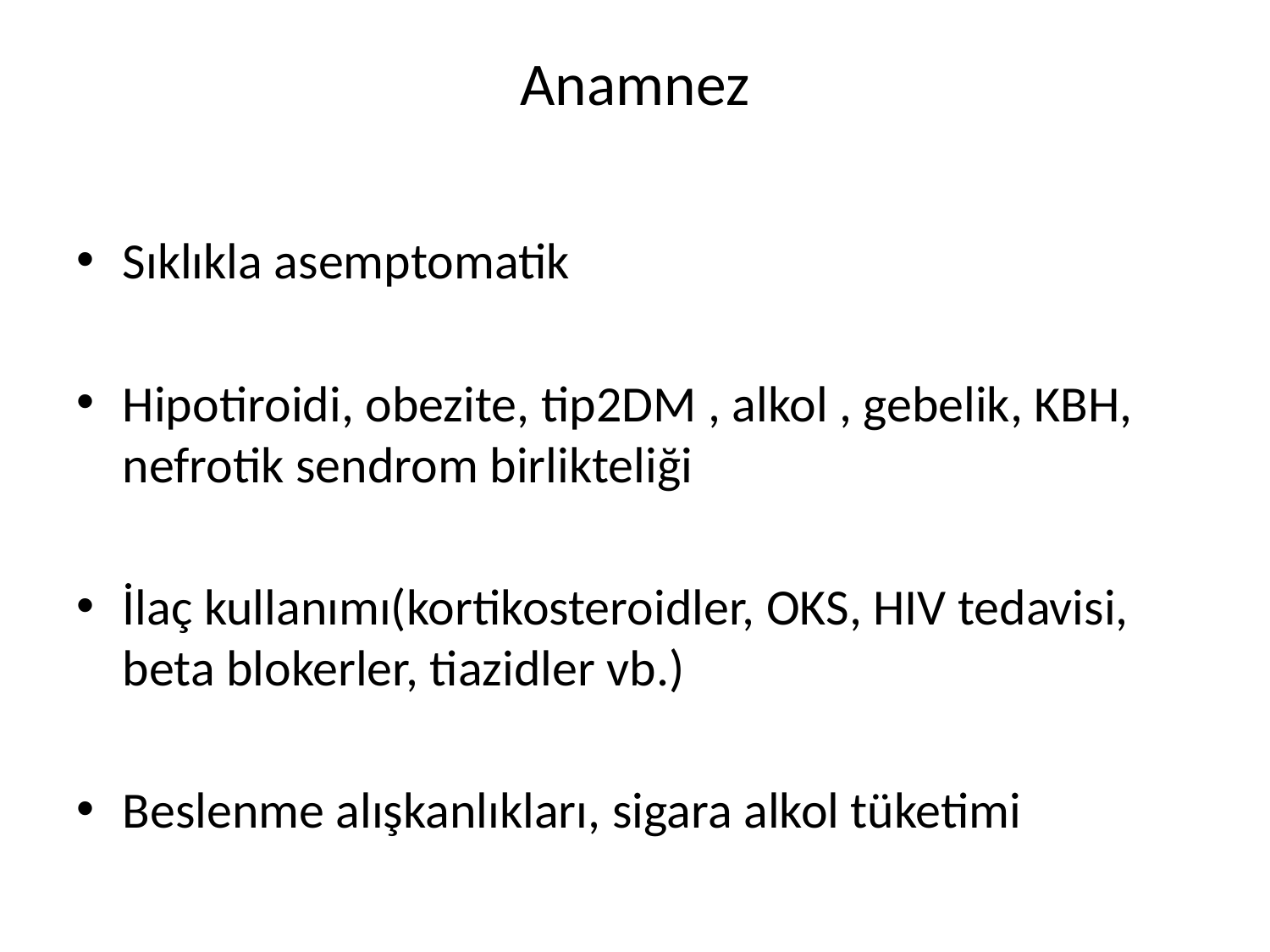

# Anamnez
Sıklıkla asemptomatik

Hipotiroidi, obezite, tip2DM , alkol , gebelik, KBH, nefrotik sendrom birlikteliği

İlaç kullanımı(kortikosteroidler, OKS, HIV tedavisi, beta blokerler, tiazidler vb.)

Beslenme alışkanlıkları, sigara alkol tüketimi